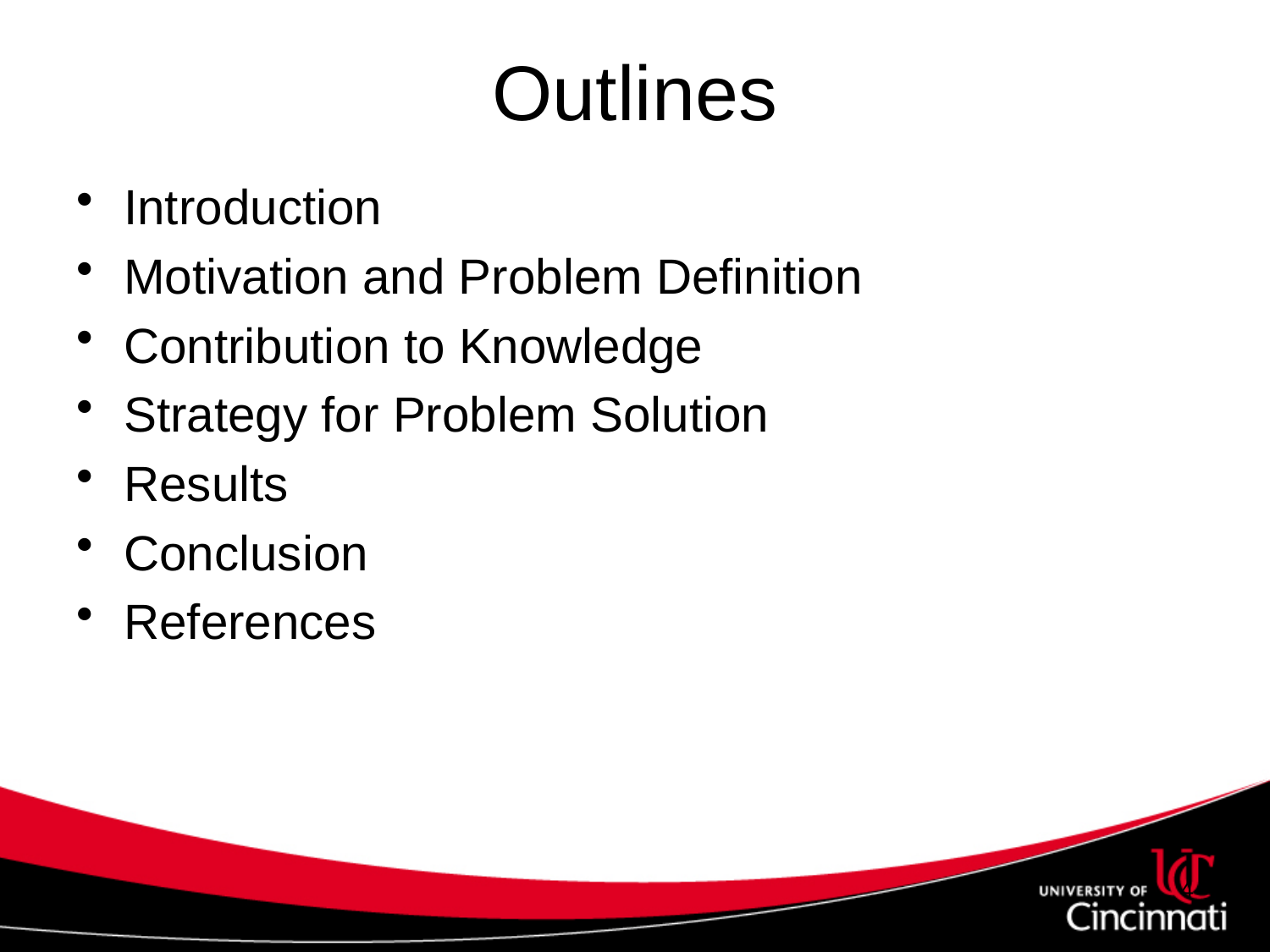

# Outlines
Introduction
Motivation and Problem Definition
Contribution to Knowledge
Strategy for Problem Solution
Results
Conclusion
References

4